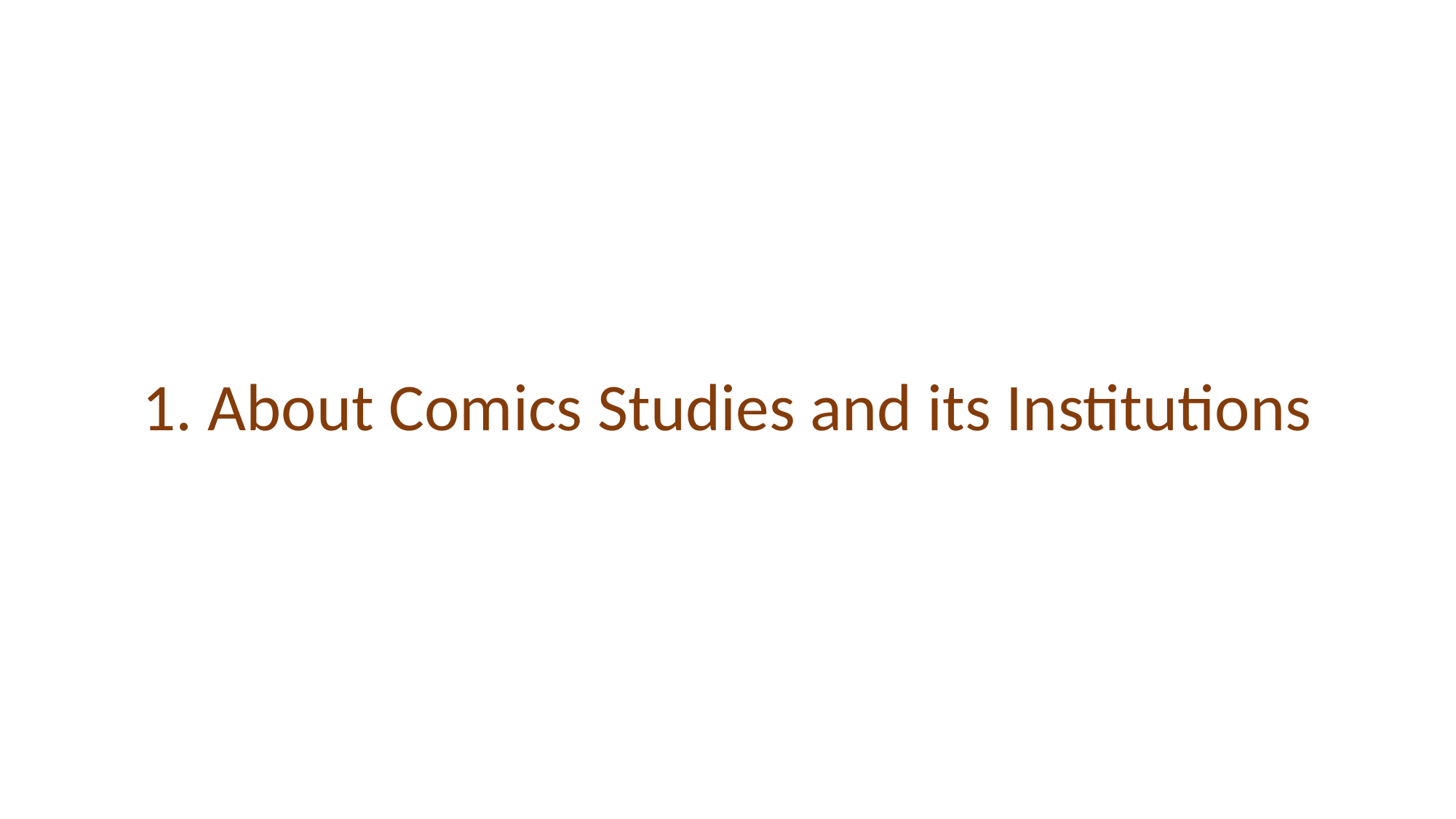

# 1. About Comics Studies and its Institutions